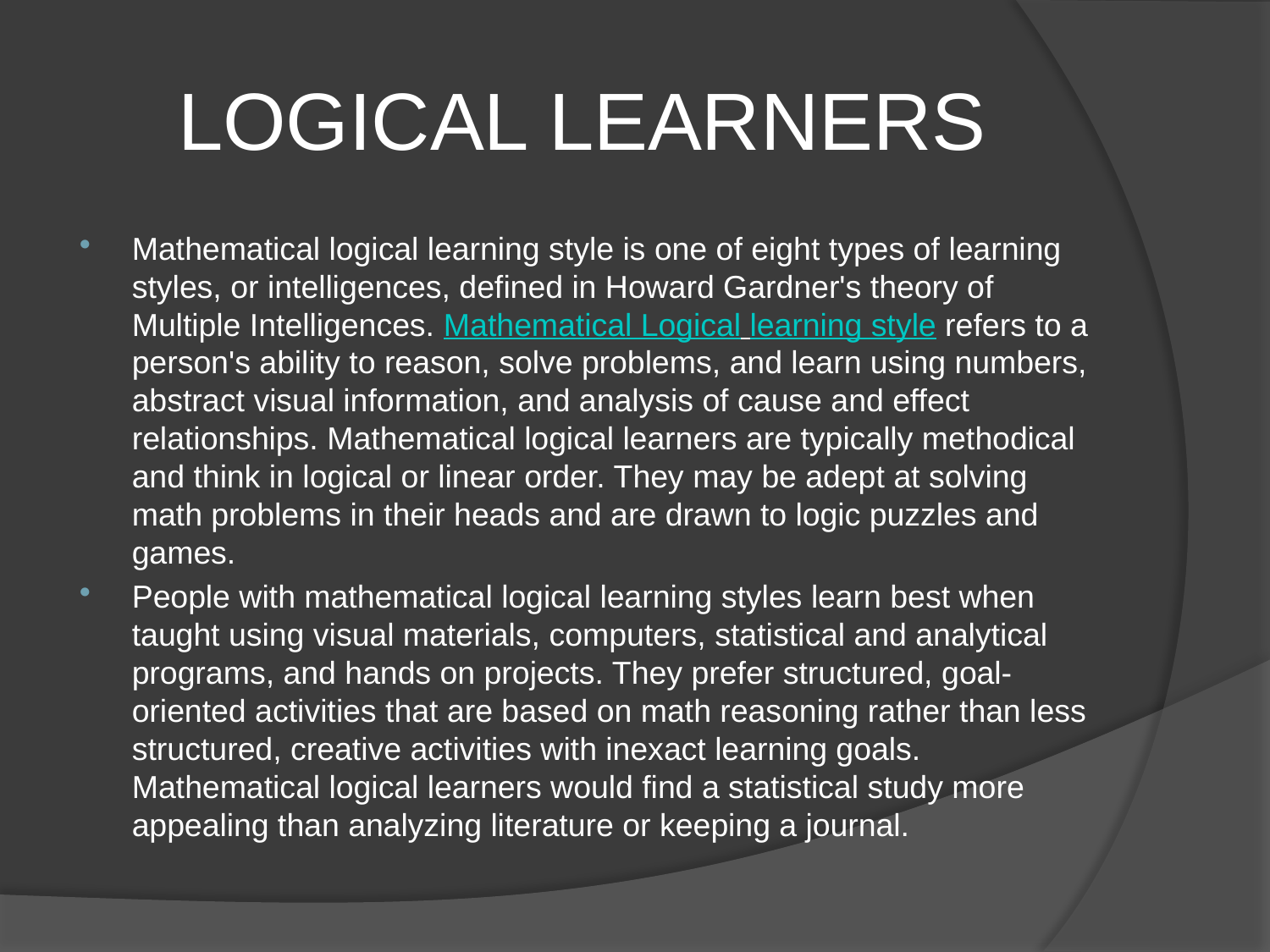

# LOGICAL LEARNERS
Mathematical logical learning style is one of eight types of learning styles, or intelligences, defined in Howard Gardner's theory of Multiple Intelligences. Mathematical Logical learning style refers to a person's ability to reason, solve problems, and learn using numbers, abstract visual information, and analysis of cause and effect relationships. Mathematical logical learners are typically methodical and think in logical or linear order. They may be adept at solving math problems in their heads and are drawn to logic puzzles and games.
People with mathematical logical learning styles learn best when taught using visual materials, computers, statistical and analytical programs, and hands on projects. They prefer structured, goal-oriented activities that are based on math reasoning rather than less structured, creative activities with inexact learning goals. Mathematical logical learners would find a statistical study more appealing than analyzing literature or keeping a journal.